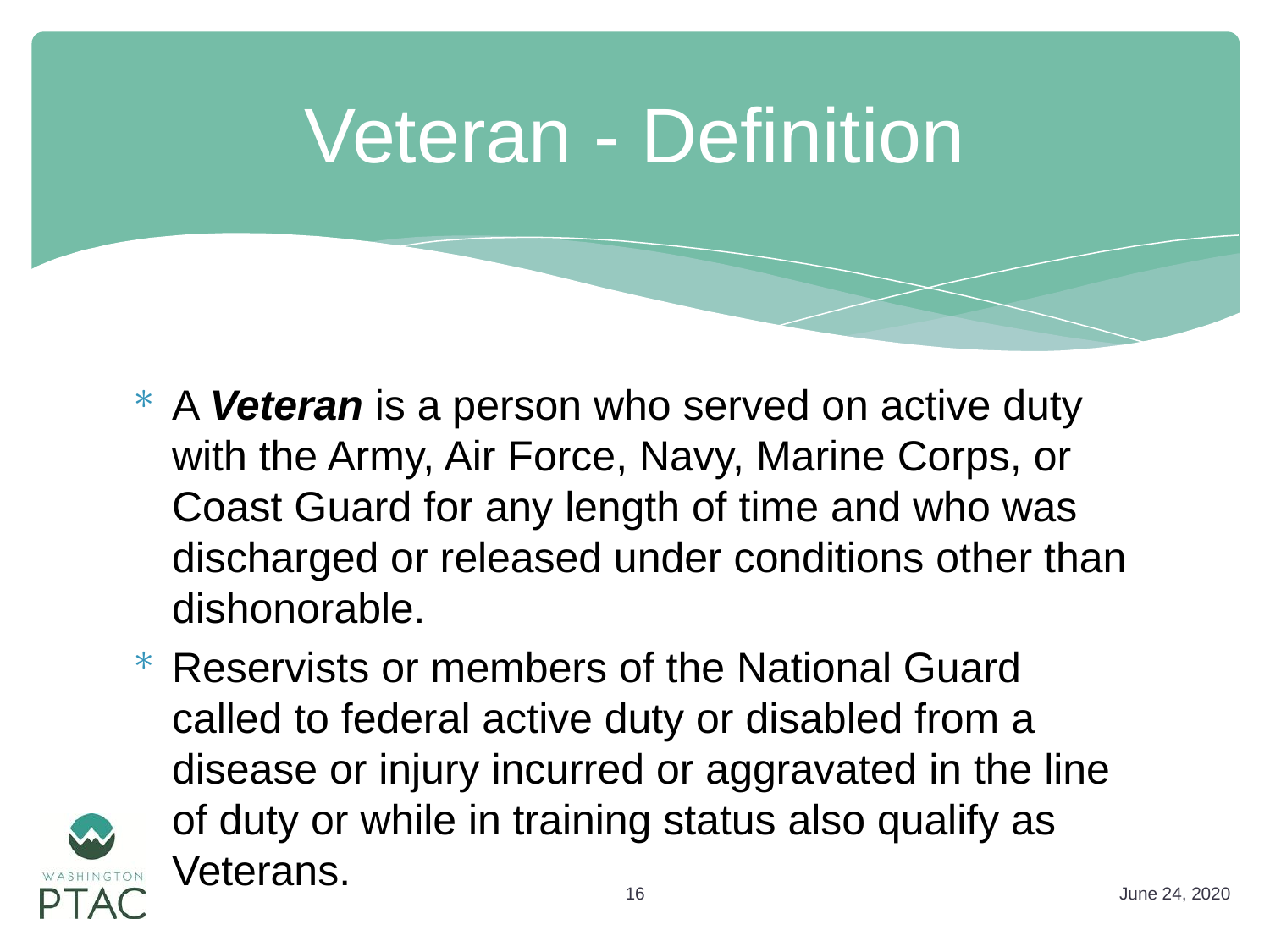

# Veteran - Definition
A Veteran is a person who served on active duty with the Army, Air Force, Navy, Marine Corps, or Coast Guard for any length of time and who was discharged or released under conditions other than dishonorable.
Reservists or members of the National Guard called to federal active duty or disabled from a disease or injury incurred or aggravated in the line of duty or while in training status also qualify as Veterans.

16
June 24, 2020